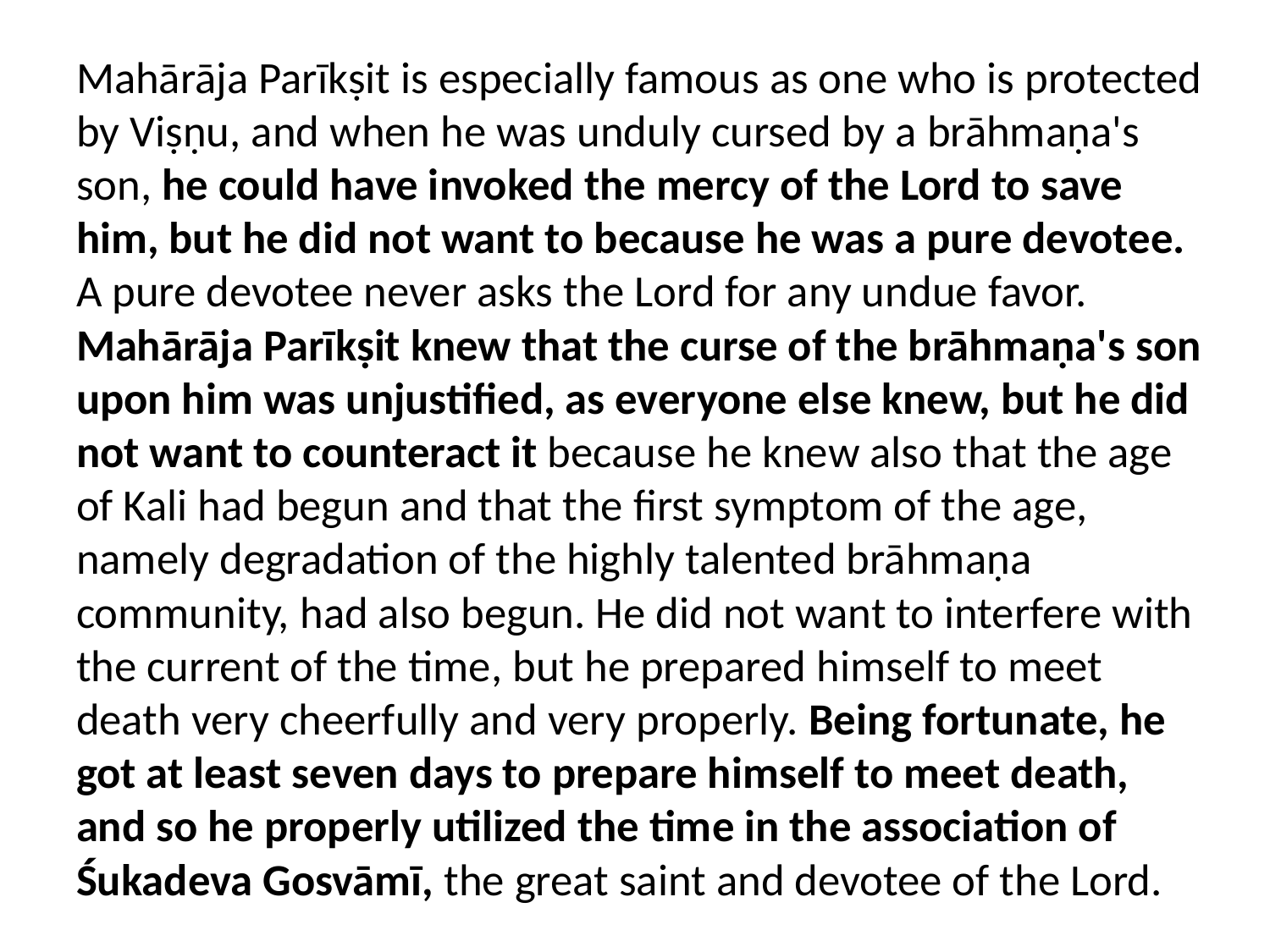

Mahārāja Parīkṣit is especially famous as one who is protected by Viṣṇu, and when he was unduly cursed by a brāhmaṇa's son, he could have invoked the mercy of the Lord to save him, but he did not want to because he was a pure devotee. A pure devotee never asks the Lord for any undue favor. Mahārāja Parīkṣit knew that the curse of the brāhmaṇa's son upon him was unjustified, as everyone else knew, but he did not want to counteract it because he knew also that the age of Kali had begun and that the first symptom of the age, namely degradation of the highly talented brāhmaṇa community, had also begun. He did not want to interfere with the current of the time, but he prepared himself to meet death very cheerfully and very properly. Being fortunate, he got at least seven days to prepare himself to meet death, and so he properly utilized the time in the association of Śukadeva Gosvāmī, the great saint and devotee of the Lord.